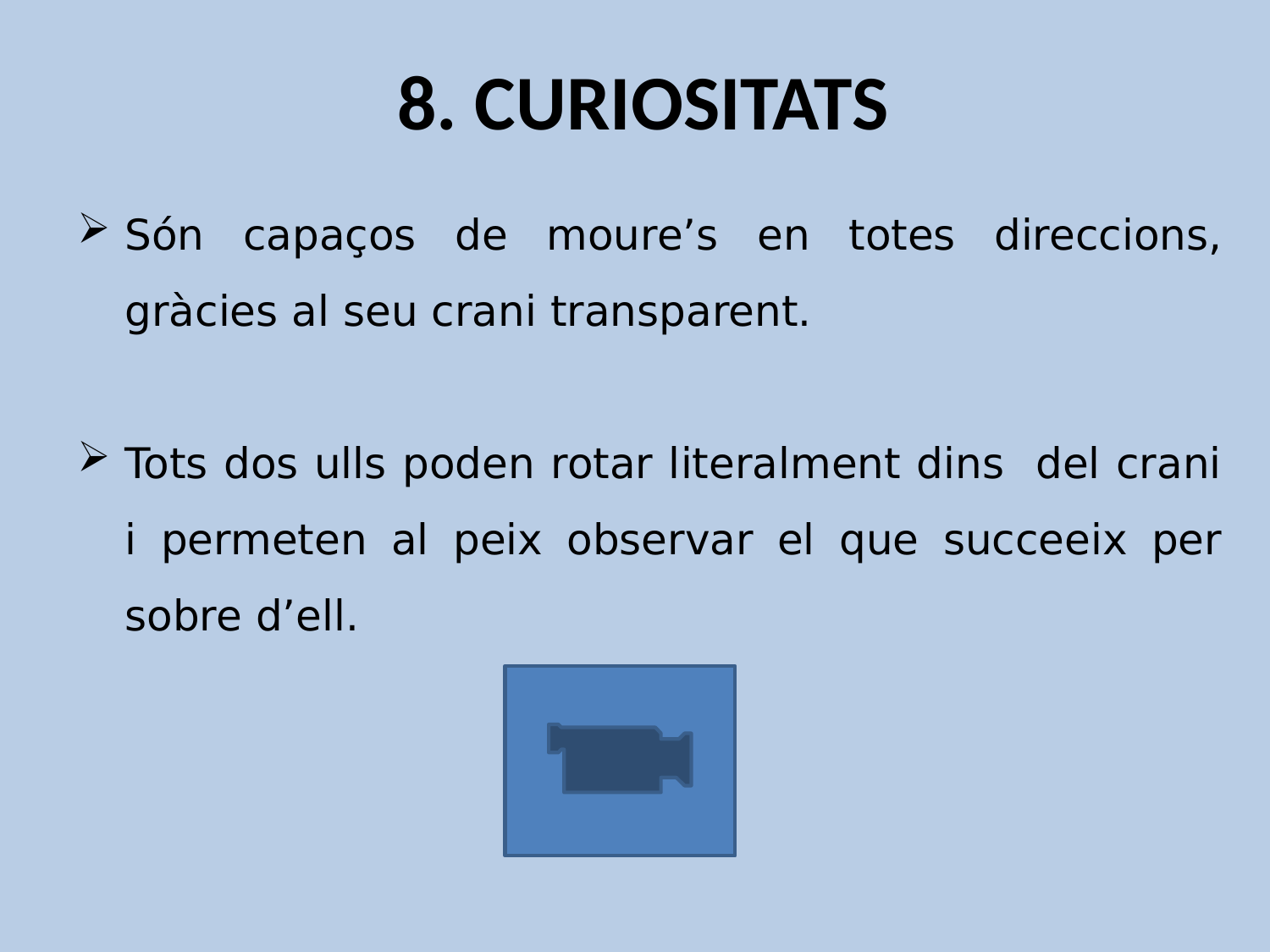

8. CURIOSITATS
Són capaços de moure’s en totes direccions, gràcies al seu crani transparent.

Tots dos ulls poden rotar literalment dins  del crani i permeten al peix observar el que succeeix per sobre d’ell.